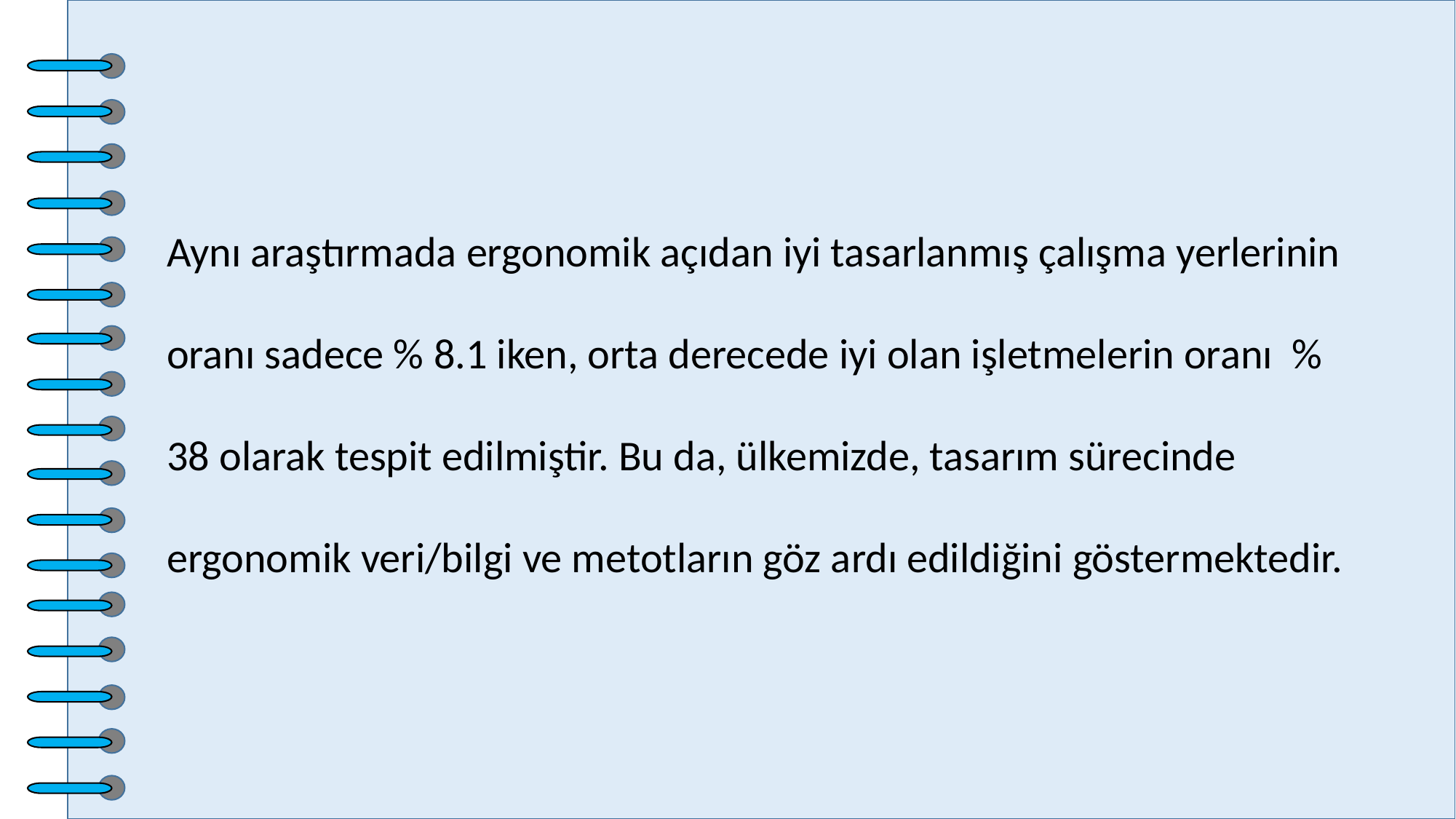

Aynı araştırmada ergonomik açıdan iyi tasarlanmış çalışma yerlerinin oranı sadece % 8.1 iken, orta derecede iyi olan işletmelerin oranı  % 38 olarak tespit edilmiştir. Bu da, ülkemizde, tasarım sürecinde ergonomik veri/bilgi ve metotların göz ardı edildiğini göstermektedir.